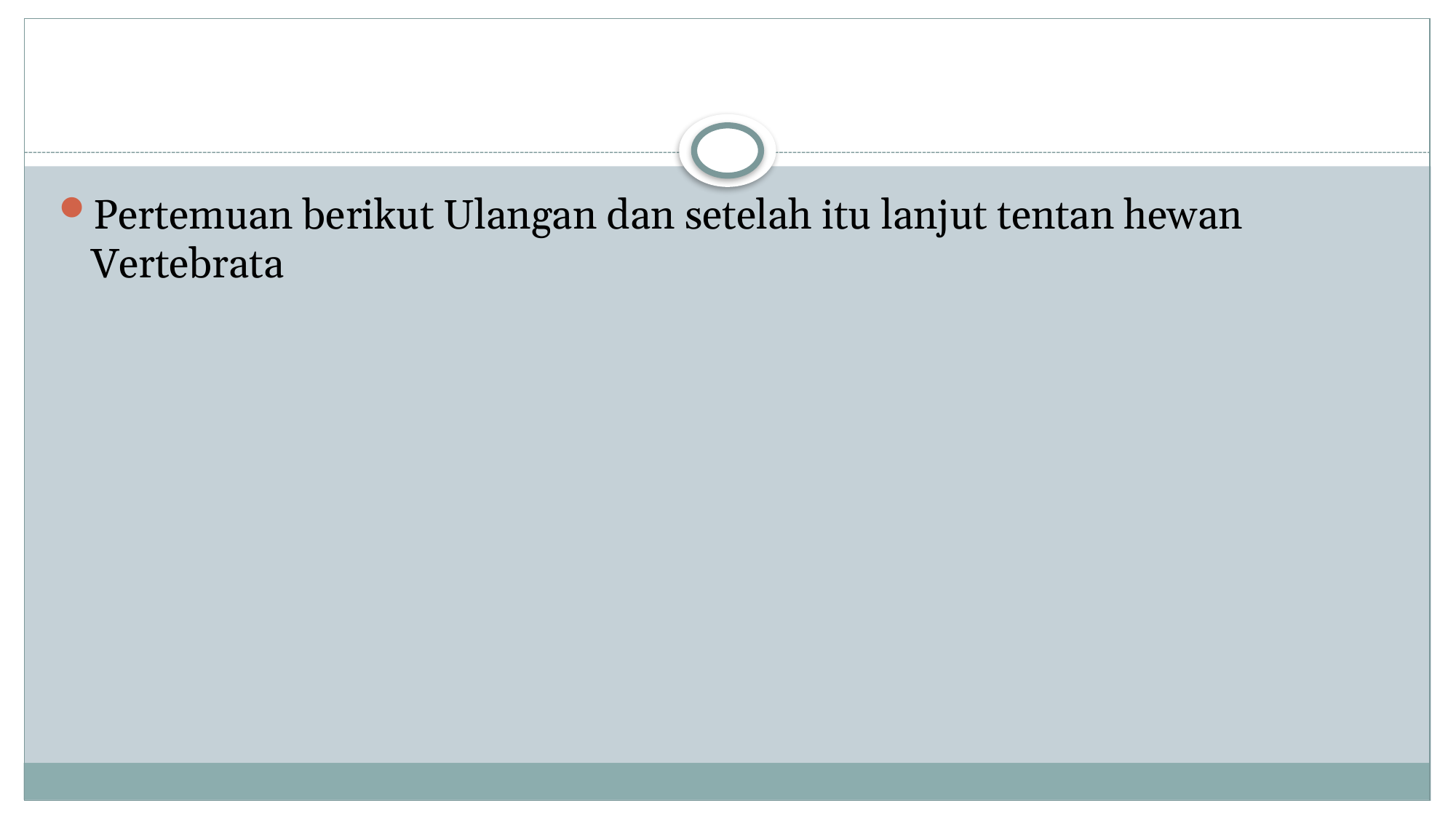

#
Pertemuan berikut Ulangan dan setelah itu lanjut tentan hewan Vertebrata